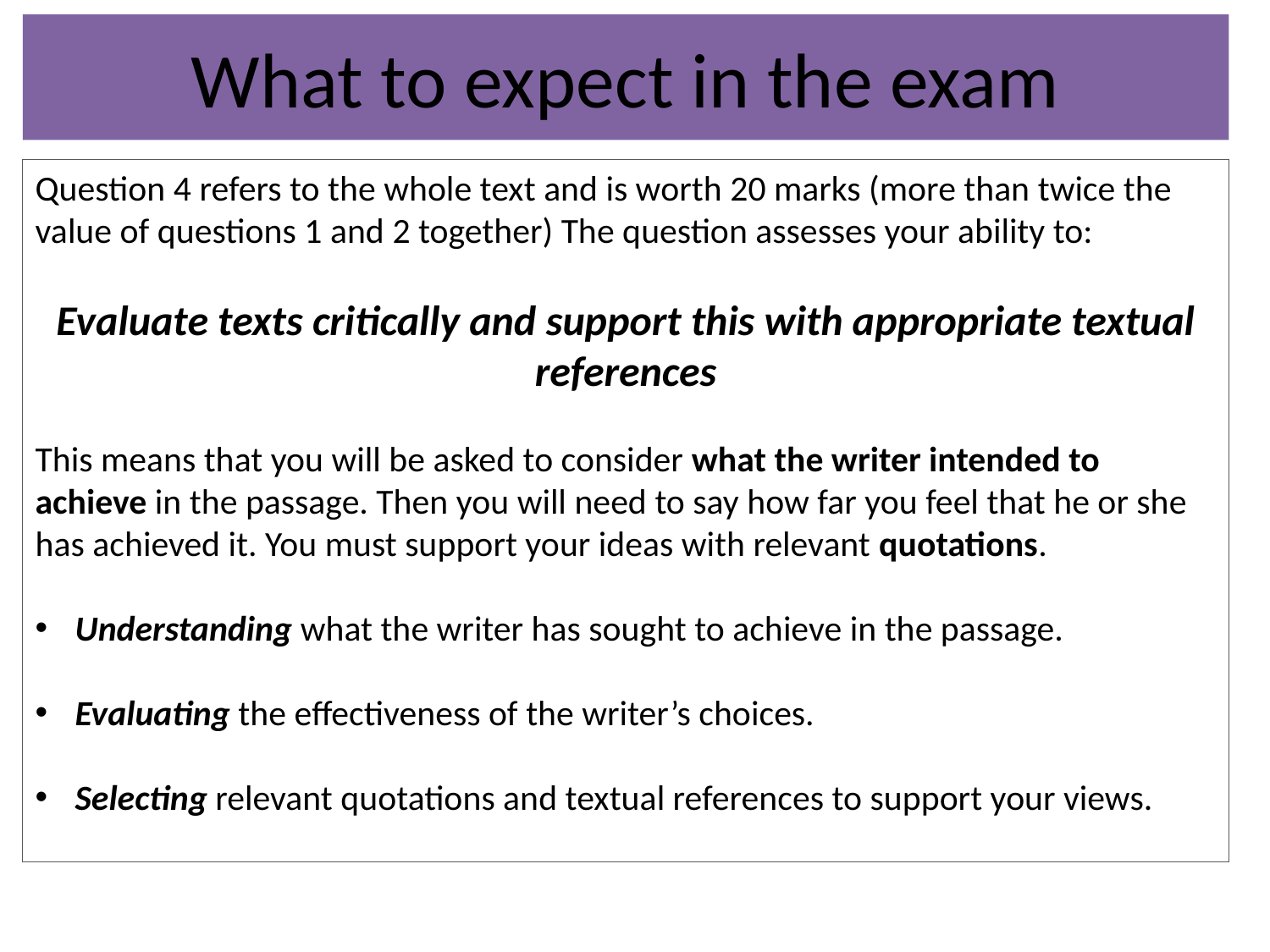

# What to expect in the exam
Question 4 refers to the whole text and is worth 20 marks (more than twice the value of questions 1 and 2 together) The question assesses your ability to:

Evaluate texts critically and support this with appropriate textual references

This means that you will be asked to consider what the writer intended to achieve in the passage. Then you will need to say how far you feel that he or she has achieved it. You must support your ideas with relevant quotations.

Understanding what the writer has sought to achieve in the passage.

Evaluating the effectiveness of the writer’s choices.

Selecting relevant quotations and textual references to support your views.